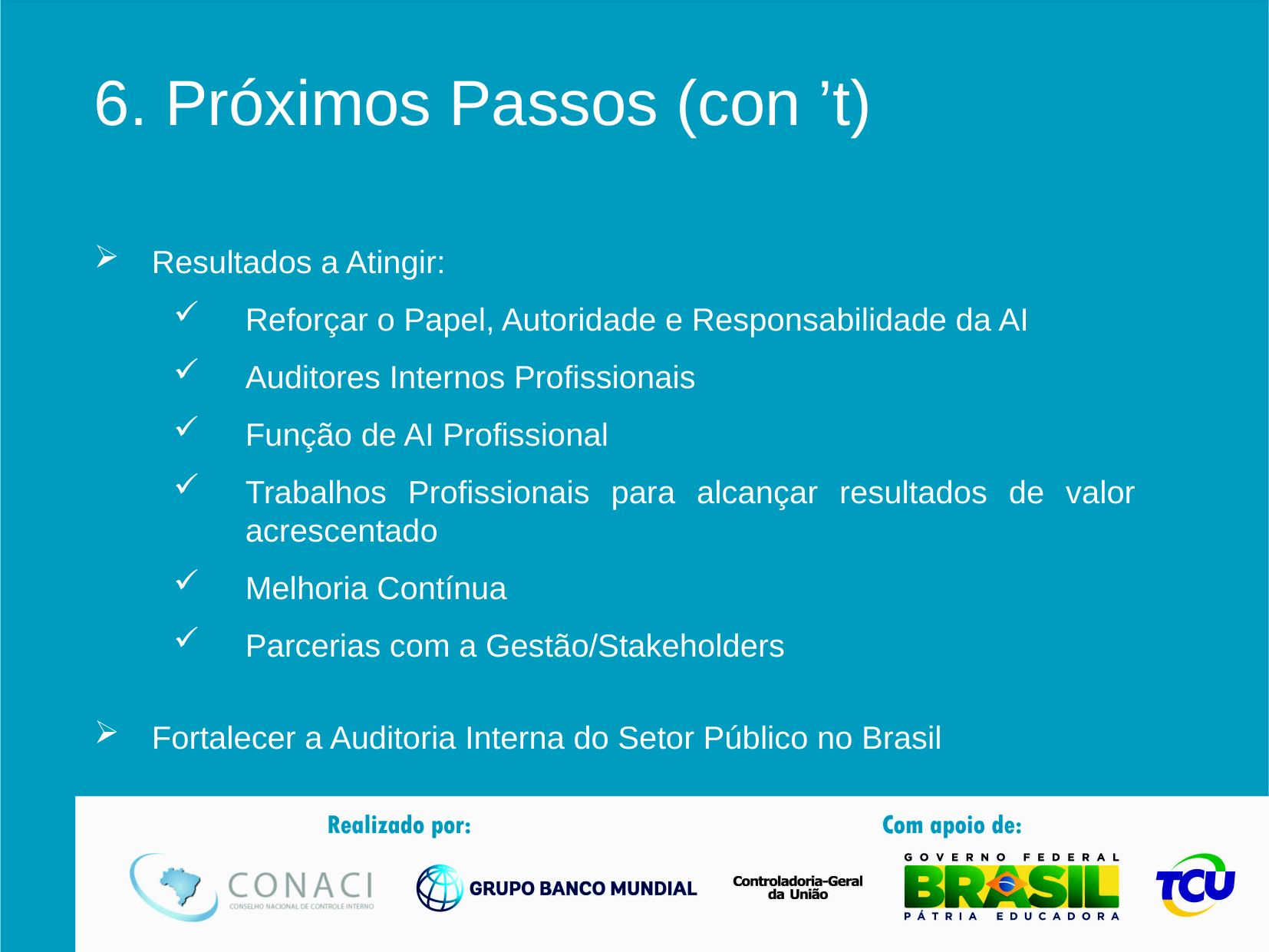

6. Próximos Passos (con ’t)
Resultados a Atingir:
Reforçar o Papel, Autoridade e Responsabilidade da AI
Auditores Internos Profissionais
Função de AI Profissional
Trabalhos Profissionais para alcançar resultados de valor acrescentado
Melhoria Contínua
Parcerias com a Gestão/Stakeholders

Fortalecer a Auditoria Interna do Setor Público no Brasil